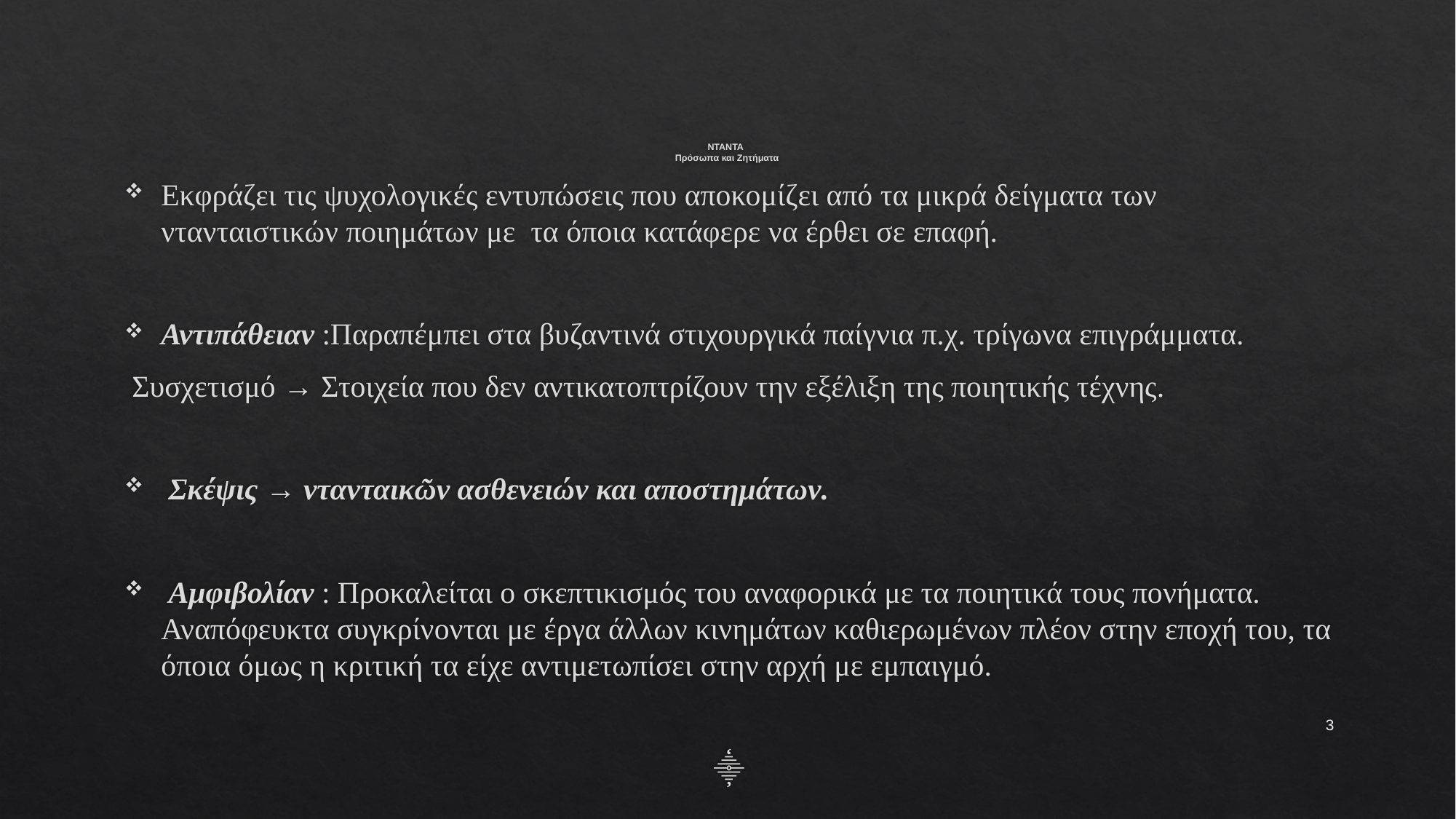

# NTANTA Πρόσωπα και Ζητήματα
Εκφράζει τις ψυχολογικές εντυπώσεις που αποκομίζει από τα μικρά δείγματα των ντανταιστικών ποιημάτων με  τα όποια κατάφερε να έρθει σε επαφή.

Αντιπάθειαν :Παραπέμπει στα βυζαντινά στιχουργικά παίγνια π.χ. τρίγωνα επιγράμματα.
 Συσχετισμό → Στοιχεία που δεν αντικατοπτρίζουν την εξέλιξη της ποιητικής τέχνης.

 Σκέψις → ντανταικῶν ασθενειών και αποστημάτων.

 Αμφιβολίαν : Προκαλείται ο σκεπτικισμός του αναφορικά με τα ποιητικά τους πονήματα. Αναπόφευκτα συγκρίνονται με έργα άλλων κινημάτων καθιερωμένων πλέον στην εποχή του, τα όποια όμως η κριτική τα είχε αντιμετωπίσει στην αρχή με εμπαιγμό.

⸎

3